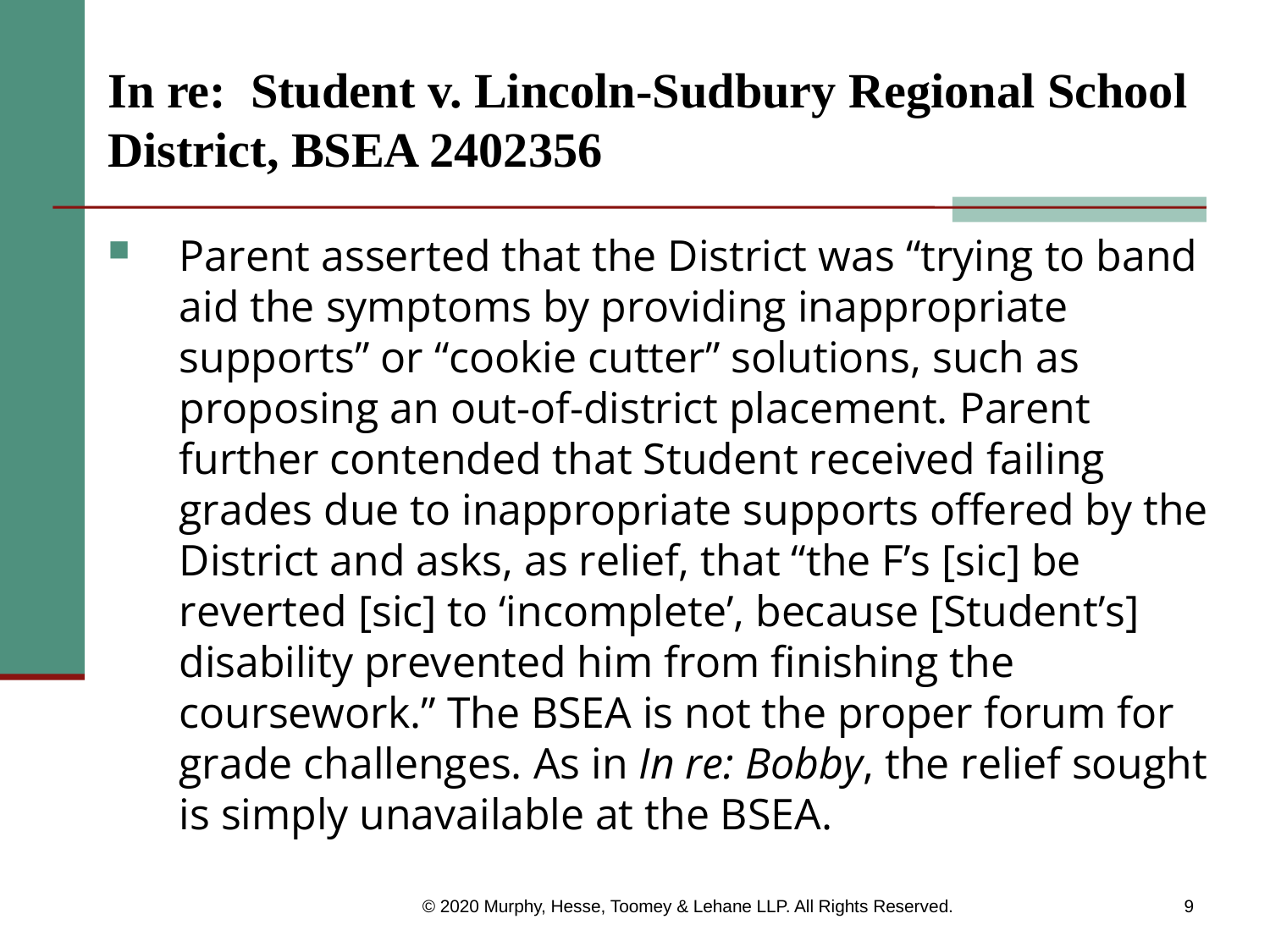

# In re:  Student v. Lincoln-Sudbury Regional School District, BSEA 2402356
Parent asserted that the District was “trying to band aid the symptoms by providing inappropriate supports” or “cookie cutter” solutions, such as proposing an out-of-district placement. Parent further contended that Student received failing grades due to inappropriate supports offered by the District and asks, as relief, that “the F’s [sic] be reverted [sic] to ‘incomplete’, because [Student’s] disability prevented him from finishing the coursework.” The BSEA is not the proper forum for grade challenges. As in In re: Bobby, the relief sought is simply unavailable at the BSEA.
© 2020 Murphy, Hesse, Toomey & Lehane LLP. All Rights Reserved.
9